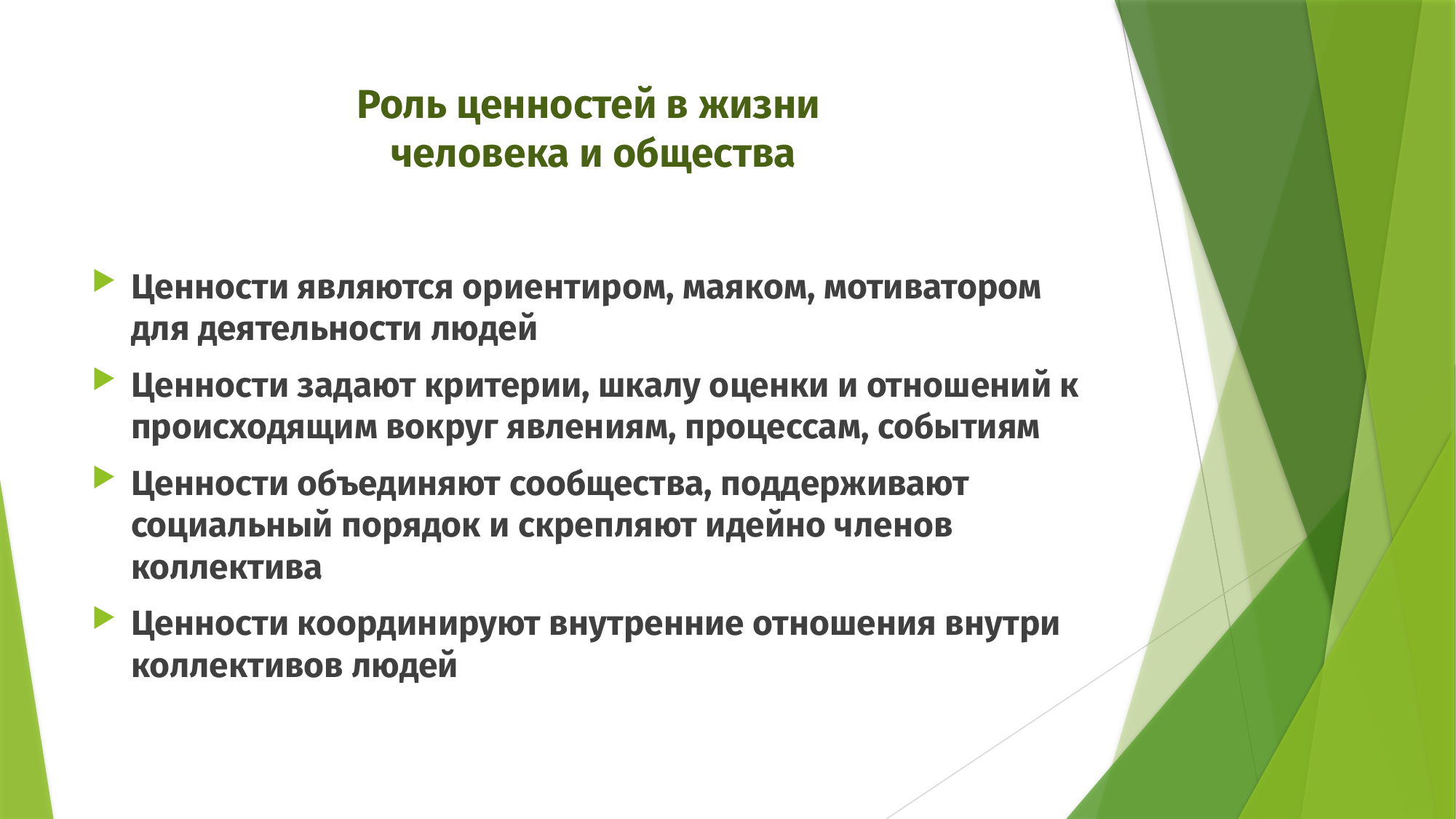

# Роль ценностей в жизни человека и общества
Ценности являются ориентиром, маяком, мотиватором для деятельности людей
Ценности задают критерии, шкалу оценки и отношений к происходящим вокруг явлениям, процессам, событиям
Ценности объединяют сообщества, поддерживают социальный порядок и скрепляют идейно членов коллектива
Ценности координируют внутренние отношения внутри коллективов людей